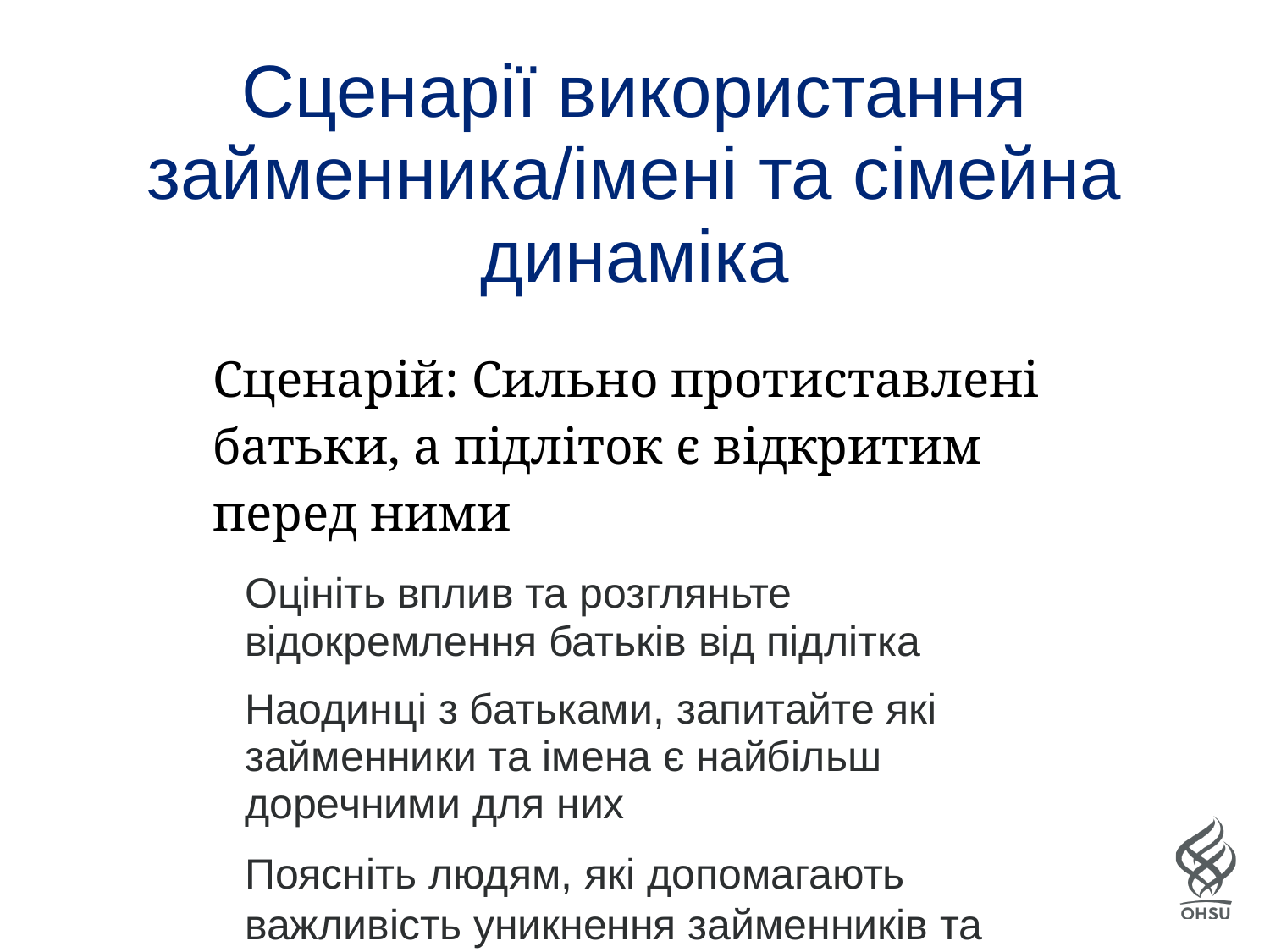

# Сценарії використання займенника/імені та сімейна динаміка
| Сценарій: Сильно протиставлені батьки, а підліток є відкритим перед ними Оцініть вплив та розгляньте відокремлення батьків від підлітка Наодинці з батьками, запитайте які займенники та імена є найбільш доречними для них Поясніть людям, які допомагають важливість уникнення займенників та імен |
| --- |